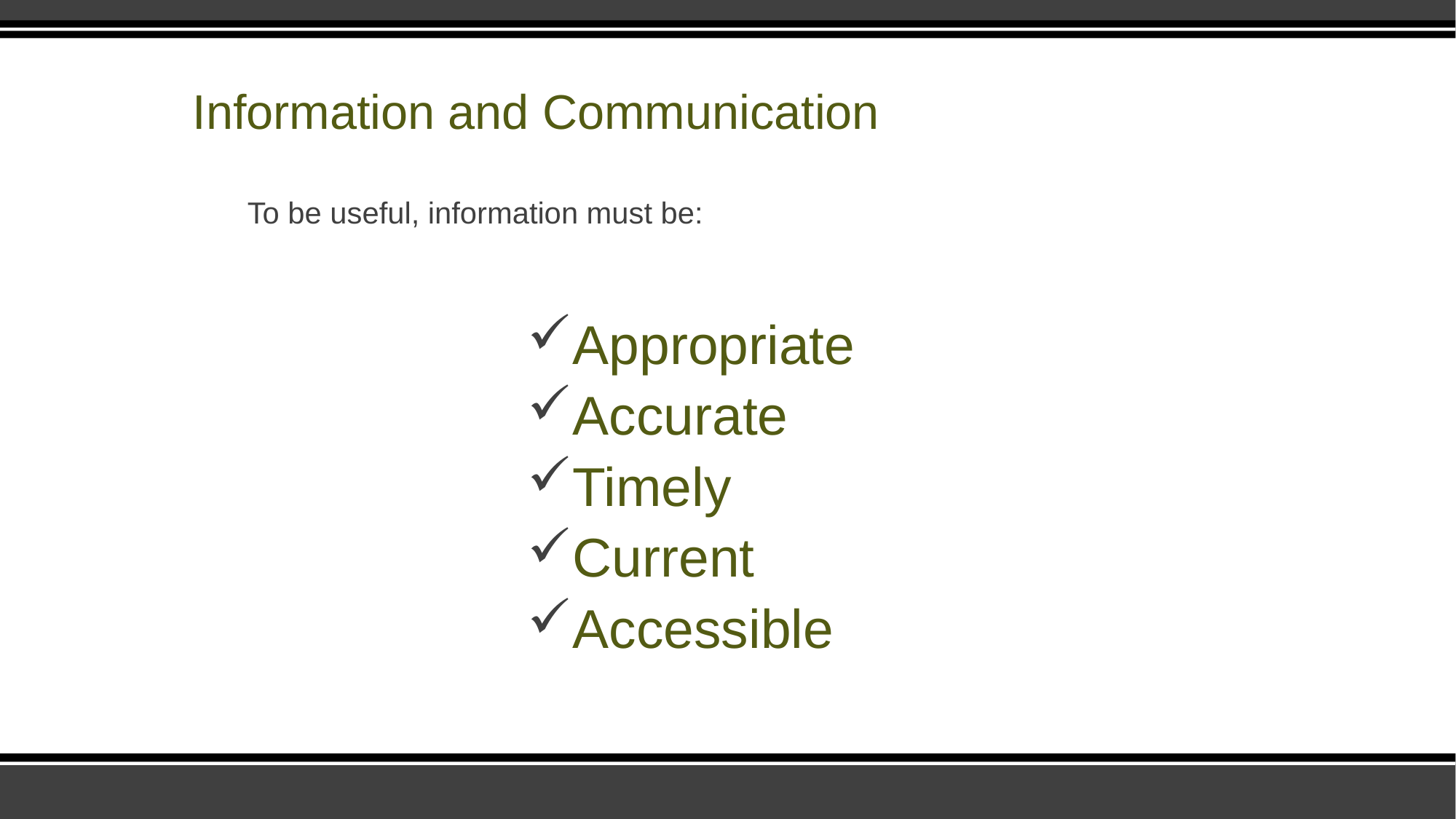

# Information and Communication
To be useful, information must be:

Appropriate
Accurate
Timely
Current
Accessible
26